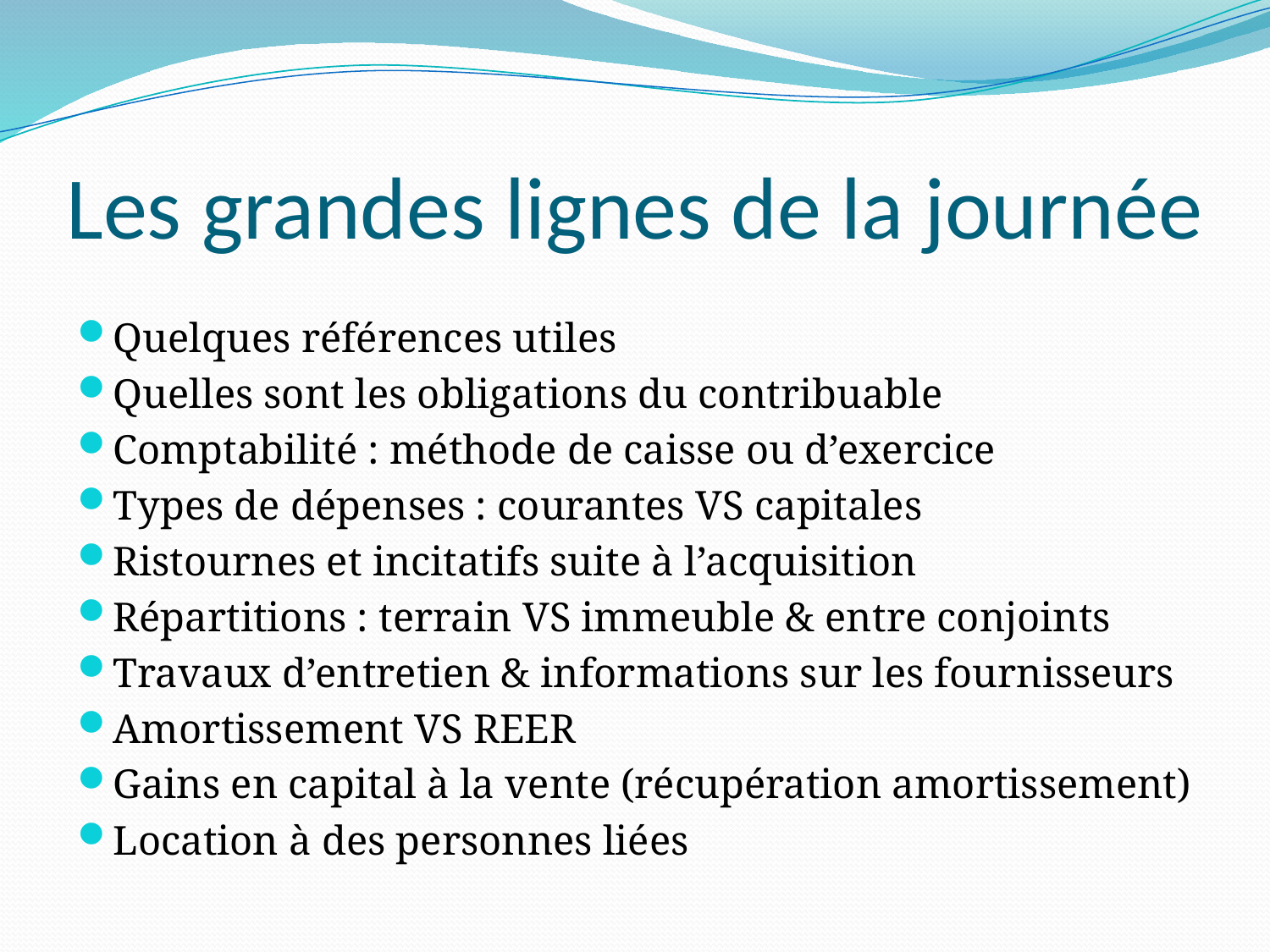

# Les grandes lignes de la journée
Quelques références utiles
Quelles sont les obligations du contribuable
Comptabilité : méthode de caisse ou d’exercice
Types de dépenses : courantes VS capitales
Ristournes et incitatifs suite à l’acquisition
Répartitions : terrain VS immeuble & entre conjoints
Travaux d’entretien & informations sur les fournisseurs
Amortissement VS REER
Gains en capital à la vente (récupération amortissement)
Location à des personnes liées